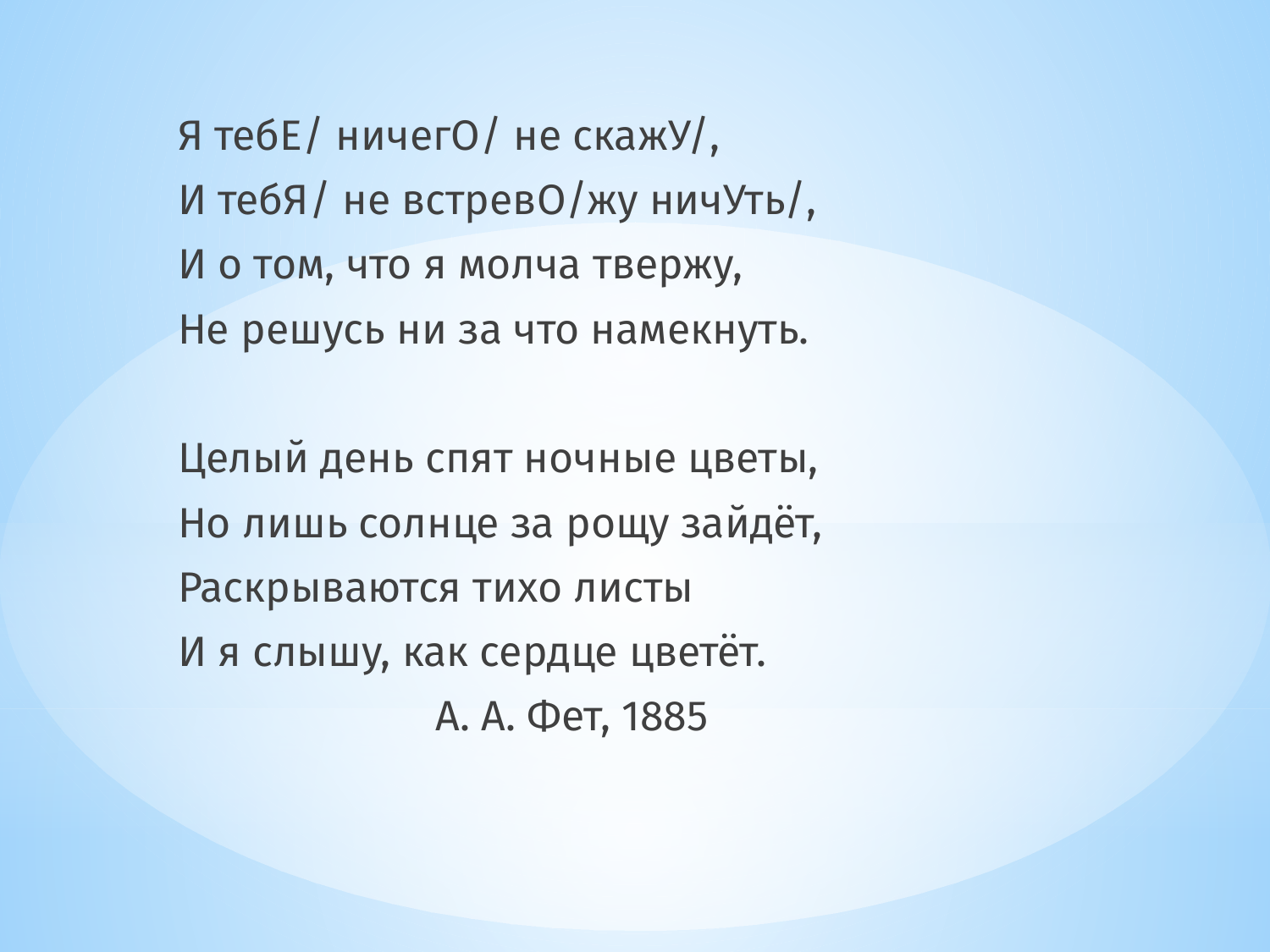

Я тебЕ/ ничегО/ не скажУ/,
И тебЯ/ не встревО/жу ничУть/,
И о том, что я молча твержу,
Не решусь ни за что намекнуть.

Целый день спят ночные цветы,
Но лишь солнце за рощу зайдёт,
Раскрываются тихо листы
И я слышу, как сердце цветёт.
                       А. А. Фет, 1885

#